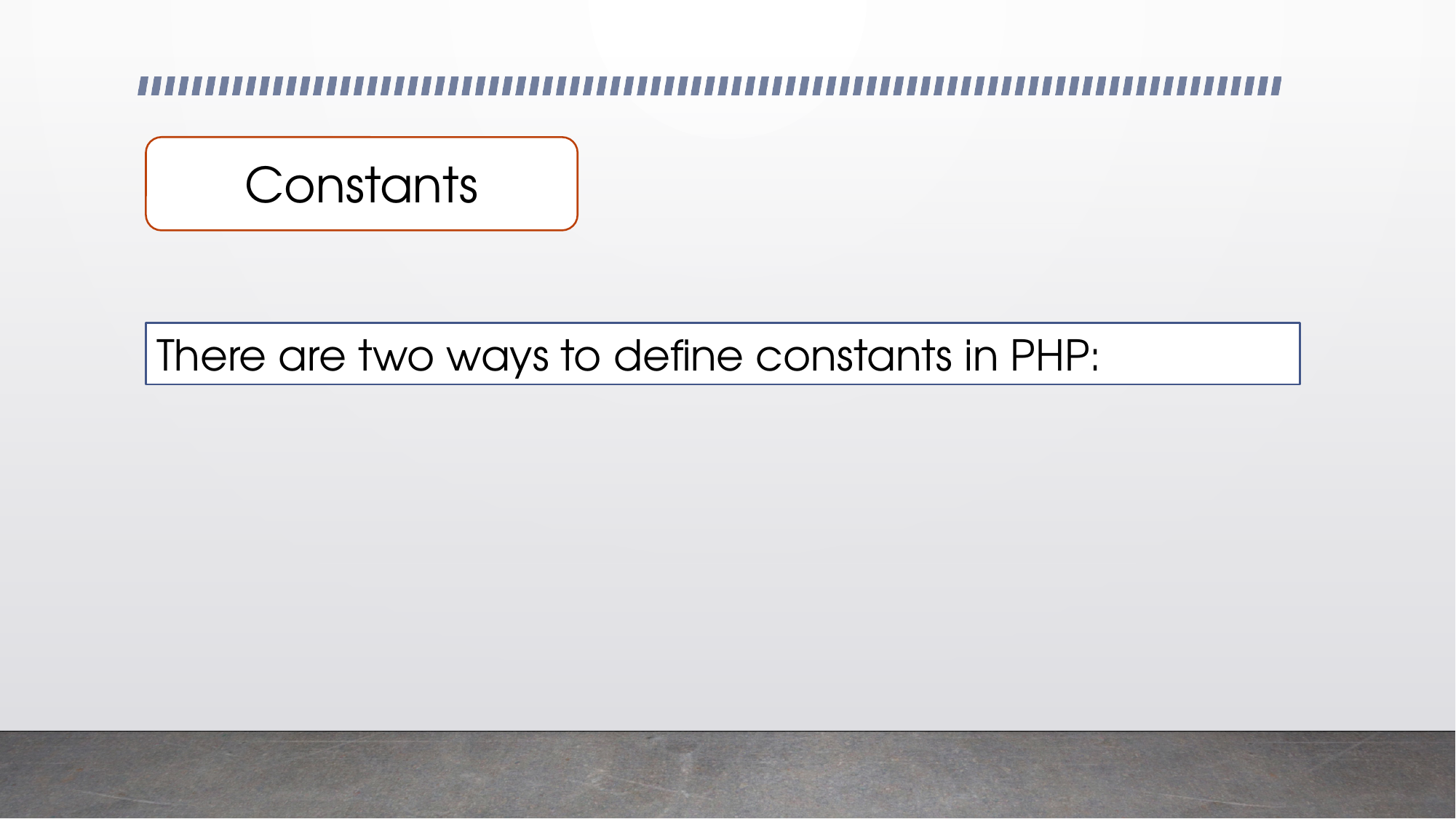

Constants
There are two ways to define constants in PHP: